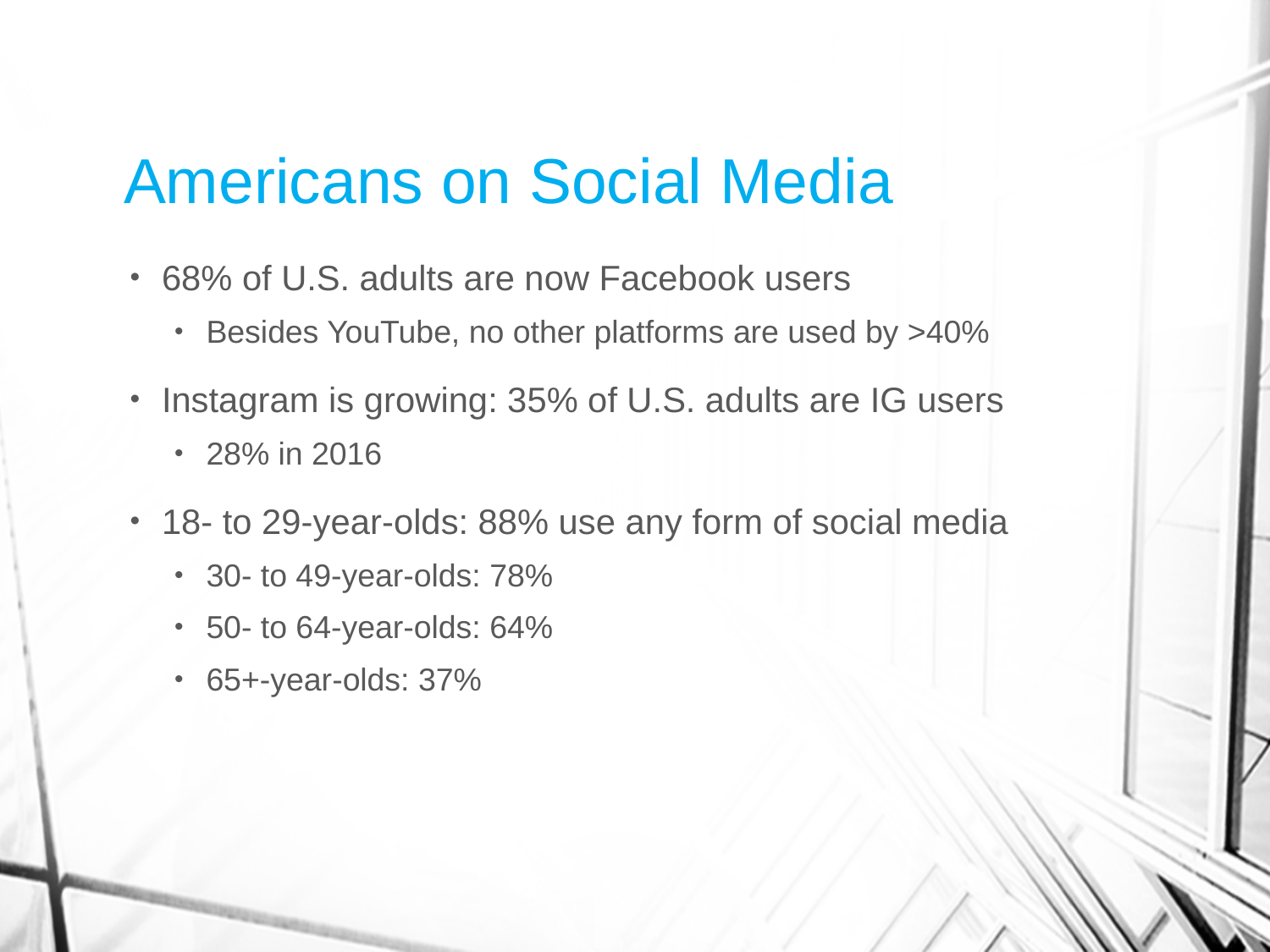

# Americans on Social Media
68% of U.S. adults are now Facebook users
Besides YouTube, no other platforms are used by >40%
Instagram is growing: 35% of U.S. adults are IG users
28% in 2016
18- to 29-year-olds: 88% use any form of social media
30- to 49-year-olds: 78%
50- to 64-year-olds: 64%
65+-year-olds: 37%